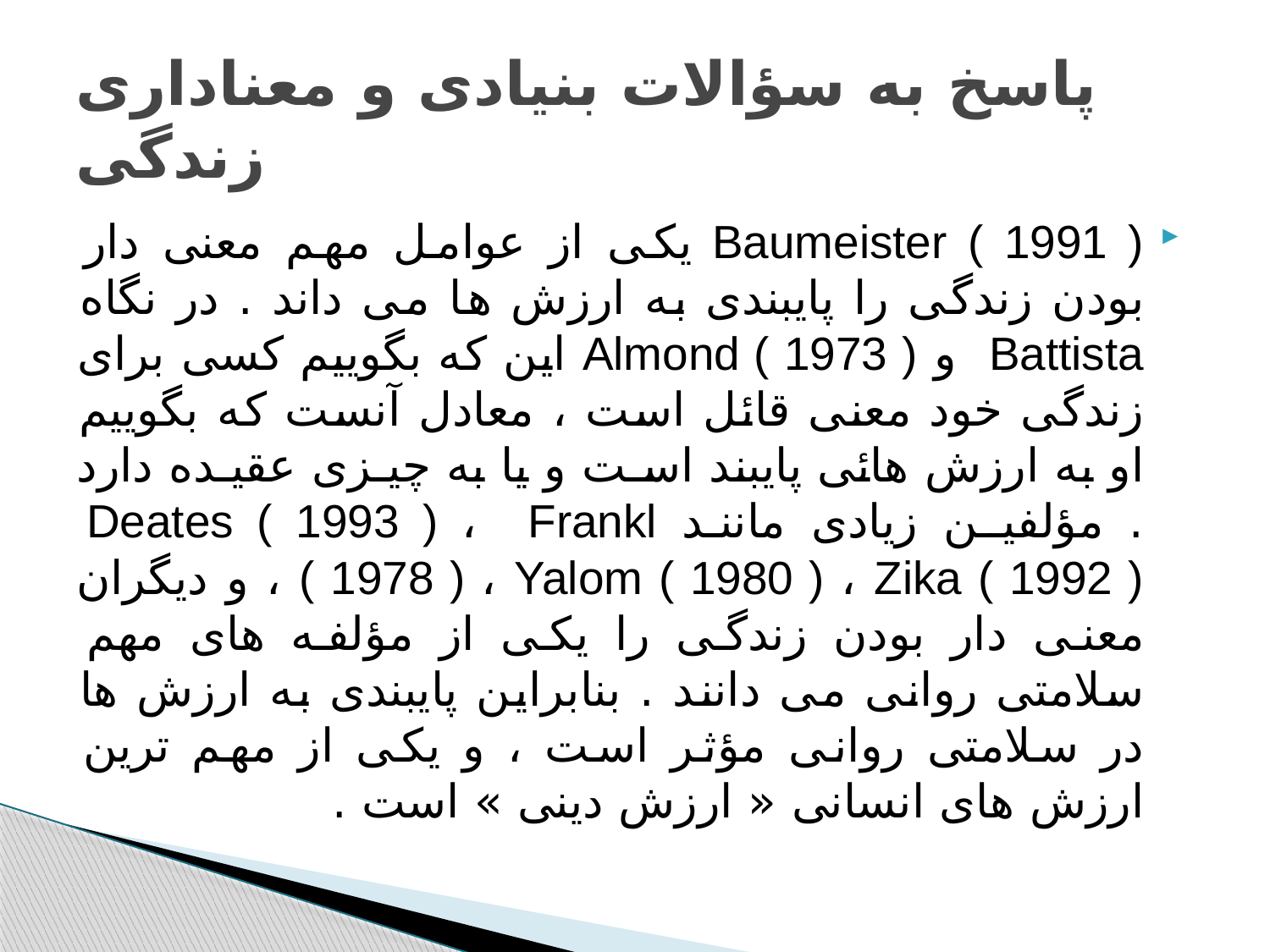

# پاسخ به سؤالات بنیادی و معناداری زندگی
Baumeister ( 1991 ) یکی از عوامل مهم معنی دار بودن زندگی را پایبندی به ارزش ها می داند . در نگاه Battista  و Almond ( 1973 ) این که بگوییم کسی برای زندگی خود معنی قائل است ، معادل آنست که بگوییم او به ارزش هائی پایبند اسـت و یا به چیـزی عقیـده دارد . مؤلفیـن زیادی ماننـد Deates ( 1993 ) ،  Frankl ( 1978 ) ، Yalom ( 1980 ) ، Zika ( 1992 ) ، و دیگران معنی دار بودن زندگی را یکی از مؤلفه های مهم سلامتی روانی می دانند . بنابراین پایبندی به ارزش ها در سلامتی روانی مؤثر است ، و یکی از مهم ترین ارزش های انسانی « ارزش دینی » است .